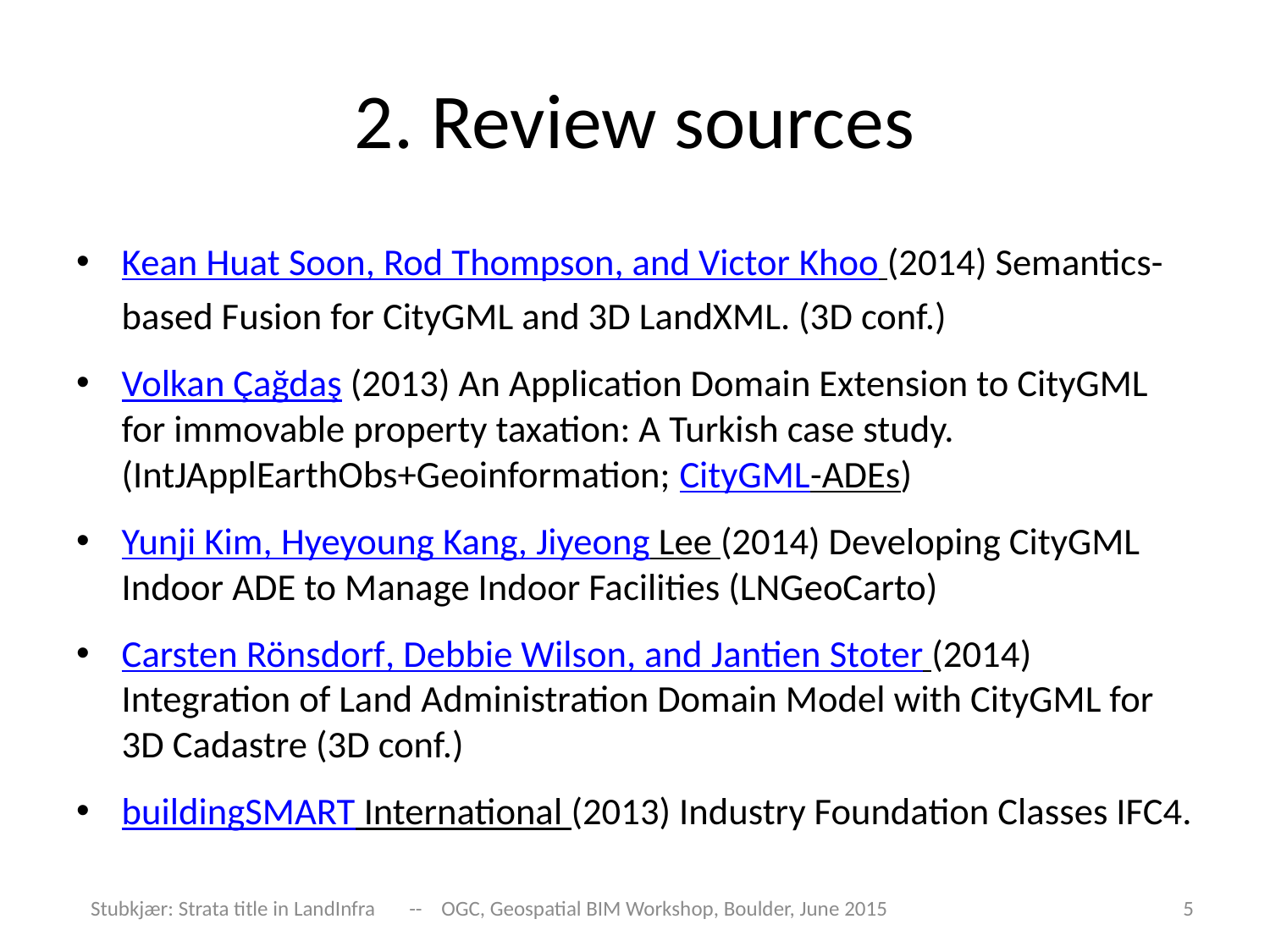

# 2. Review sources
Kean Huat Soon, Rod Thompson, and Victor Khoo (2014) Semantics-based Fusion for CityGML and 3D LandXML. (3D conf.)
Volkan Çağdaş (2013) An Application Domain Extension to CityGML for immovable property taxation: A Turkish case study. (IntJApplEarthObs+Geoinformation; CityGML-ADEs)
Yunji Kim, Hyeyoung Kang, Jiyeong Lee (2014) Developing CityGML Indoor ADE to Manage Indoor Facilities (LNGeoCarto)
Carsten Rönsdorf, Debbie Wilson, and Jantien Stoter (2014) Integration of Land Administration Domain Model with CityGML for 3D Cadastre (3D conf.)
buildingSMART International (2013) Industry Foundation Classes IFC4.
Stubkjær: Strata title in LandInfra       --    OGC, Geospatial BIM Workshop, Boulder, June 2015
5